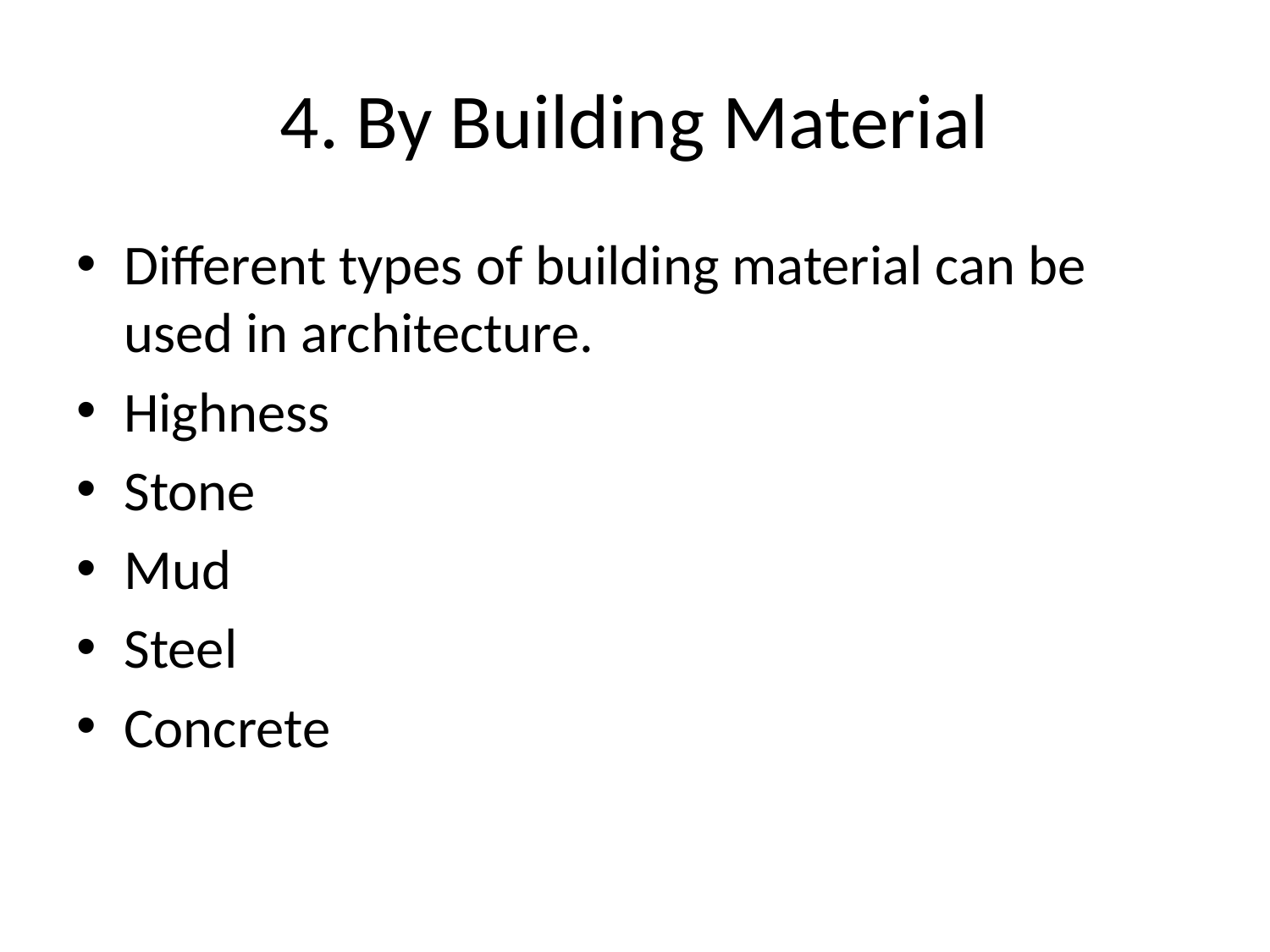

# 4. By Building Material
Different types of building material can be used in architecture.
Highness
Stone
Mud
Steel
Concrete